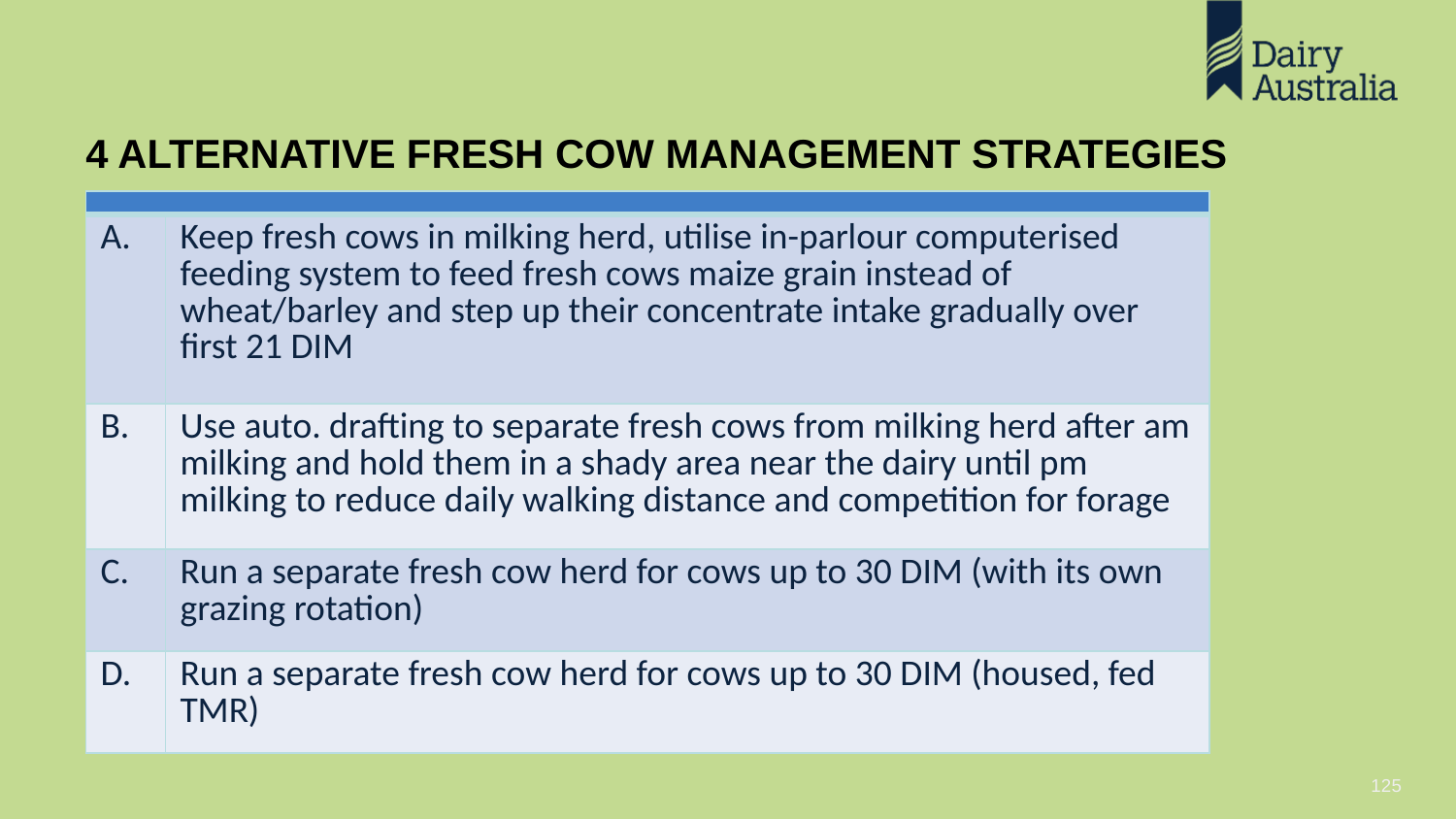

4 ALTERNATIVE FRESH COW MANAGEMENT STRATEGIES
|  |  |
| --- | --- |
| A. | Keep fresh cows in milking herd, utilise in-parlour computerised feeding system to feed fresh cows maize grain instead of wheat/barley and step up their concentrate intake gradually over first 21 DIM |
| B. | Use auto. drafting to separate fresh cows from milking herd after am milking and hold them in a shady area near the dairy until pm milking to reduce daily walking distance and competition for forage |
| C. | Run a separate fresh cow herd for cows up to 30 DIM (with its own grazing rotation) |
| D. | Run a separate fresh cow herd for cows up to 30 DIM (housed, fed TMR) |

125